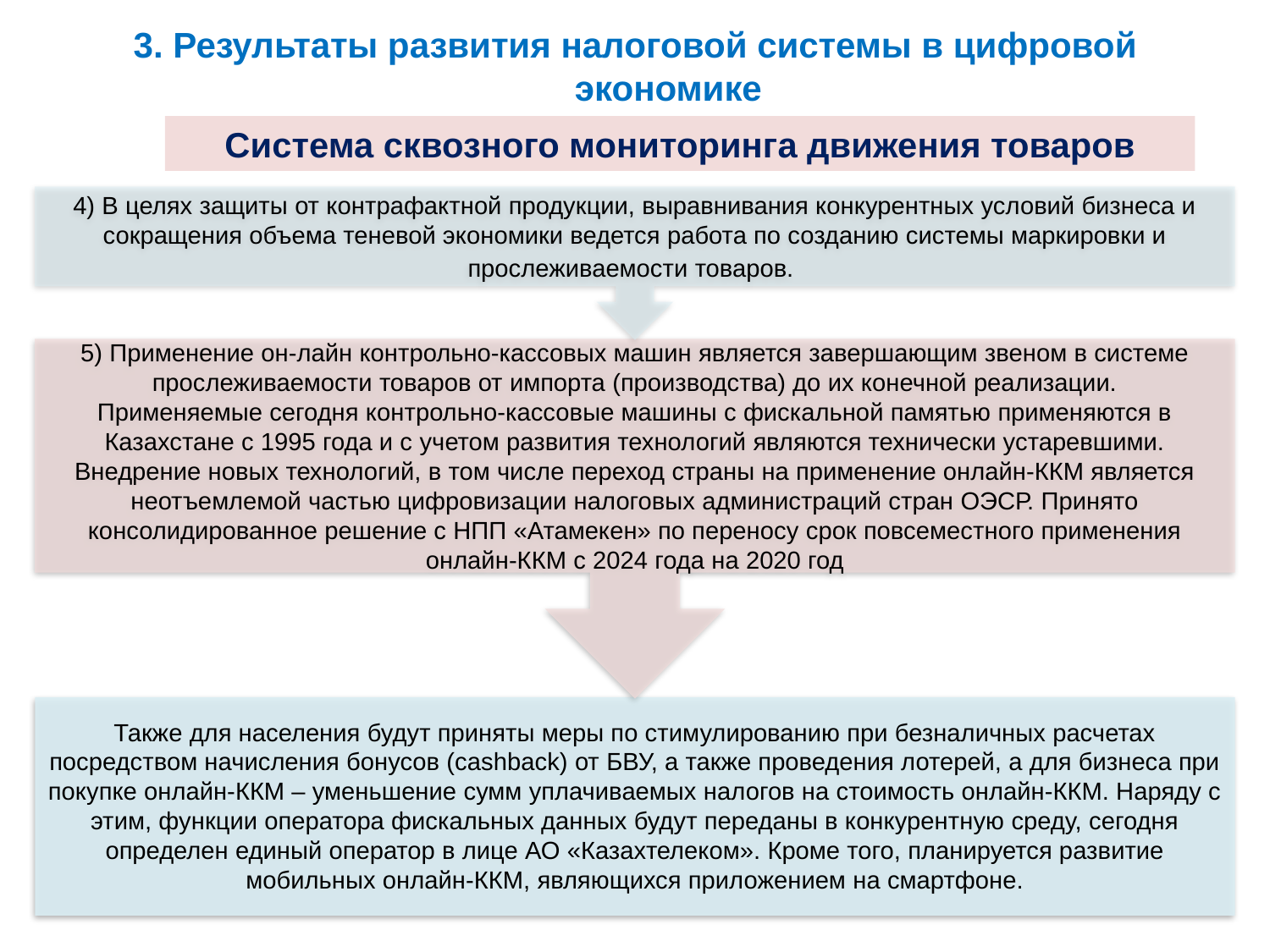

# 3. Результаты развития налоговой системы в цифровой экономике
Система сквозного мониторинга движения товаров

Также для населения будут приняты меры по стимулированию при безналичных расчетах посредством начисления бонусов (cashback) от БВУ, а также проведения лотерей, а для бизнеса при покупке онлайн-ККМ – уменьшение сумм уплачиваемых налогов на стоимость онлайн-ККМ. Наряду с этим, функции оператора фискальных данных будут переданы в конкурентную среду, сегодня определен единый оператор в лице АО «Казахтелеком». Кроме того, планируется развитие мобильных онлайн-ККМ, являющихся приложением на смартфоне.
5) Применение он-лайн контрольно-кассовых машин является завершающим звеном в системе прослеживаемости товаров от импорта (производства) до их конечной реализации.
Применяемые сегодня контрольно-кассовые машины с фискальной памятью применяются в Казахстане с 1995 года и с учетом развития технологий являются технически устаревшими. Внедрение новых технологий, в том числе переход страны на применение онлайн-ККМ является неотъемлемой частью цифровизации налоговых администраций стран ОЭСР. Принято консолидированное решение с НПП «Атамекен» по переносу срок повсеместного применения онлайн-ККМ с 2024 года на 2020 год
4) В целях защиты от контрафактной продукции, выравнивания конкурентных условий бизнеса и сокращения объема теневой экономики ведется работа по созданию системы маркировки и прослеживаемости товаров.